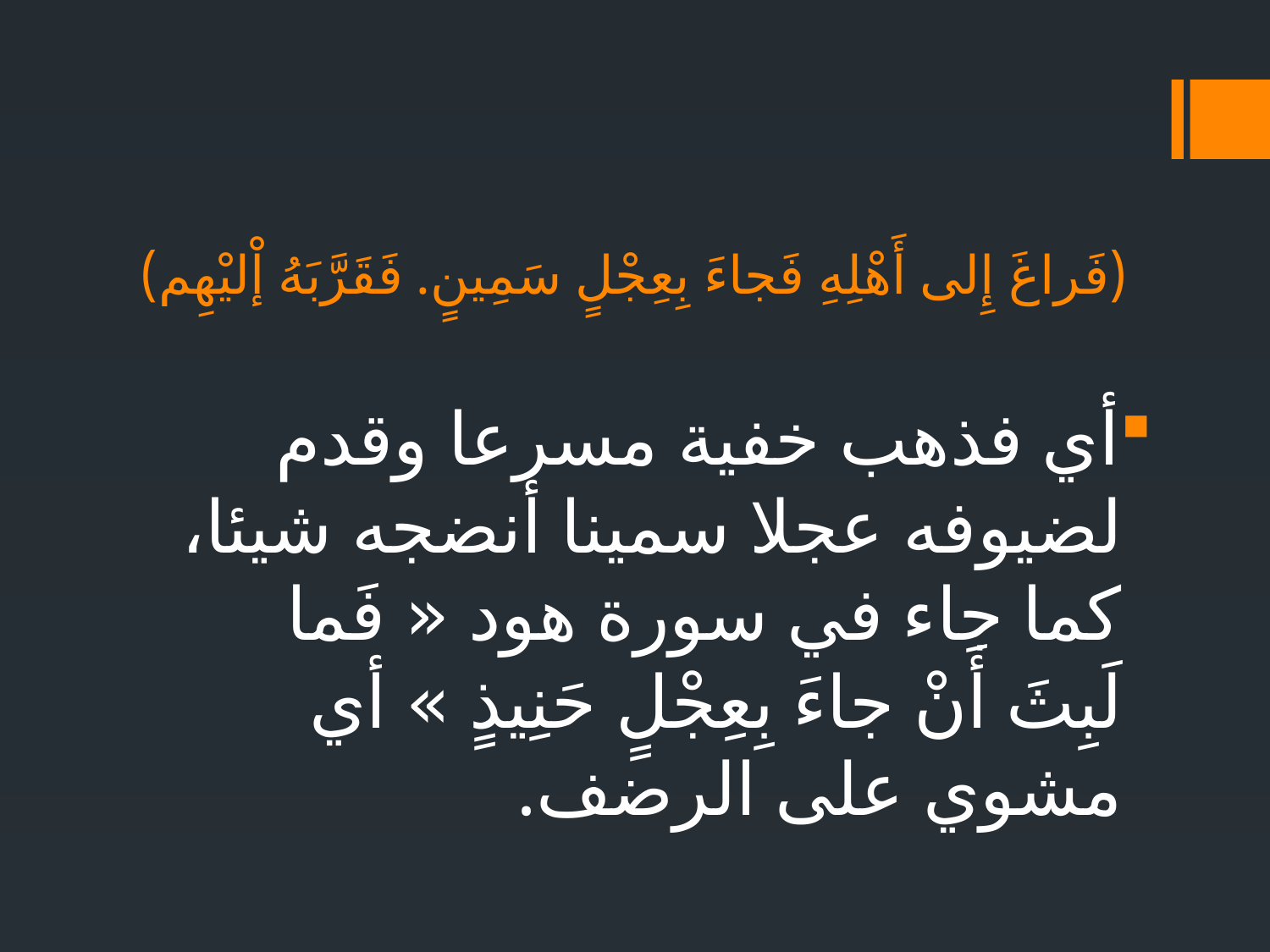

# (فَراغَ إِلى أَهْلِهِ فَجاءَ بِعِجْلٍ سَمِينٍ. فَقَرَّبَهُ إْليْهِم)
أي فذهب خفية مسرعا وقدم لضيوفه عجلا سمينا أنضجه شيئا، كما جاء في سورة هود « فَما لَبِثَ أَنْ جاءَ بِعِجْلٍ حَنِيذٍ » أي مشوي على الرضف.